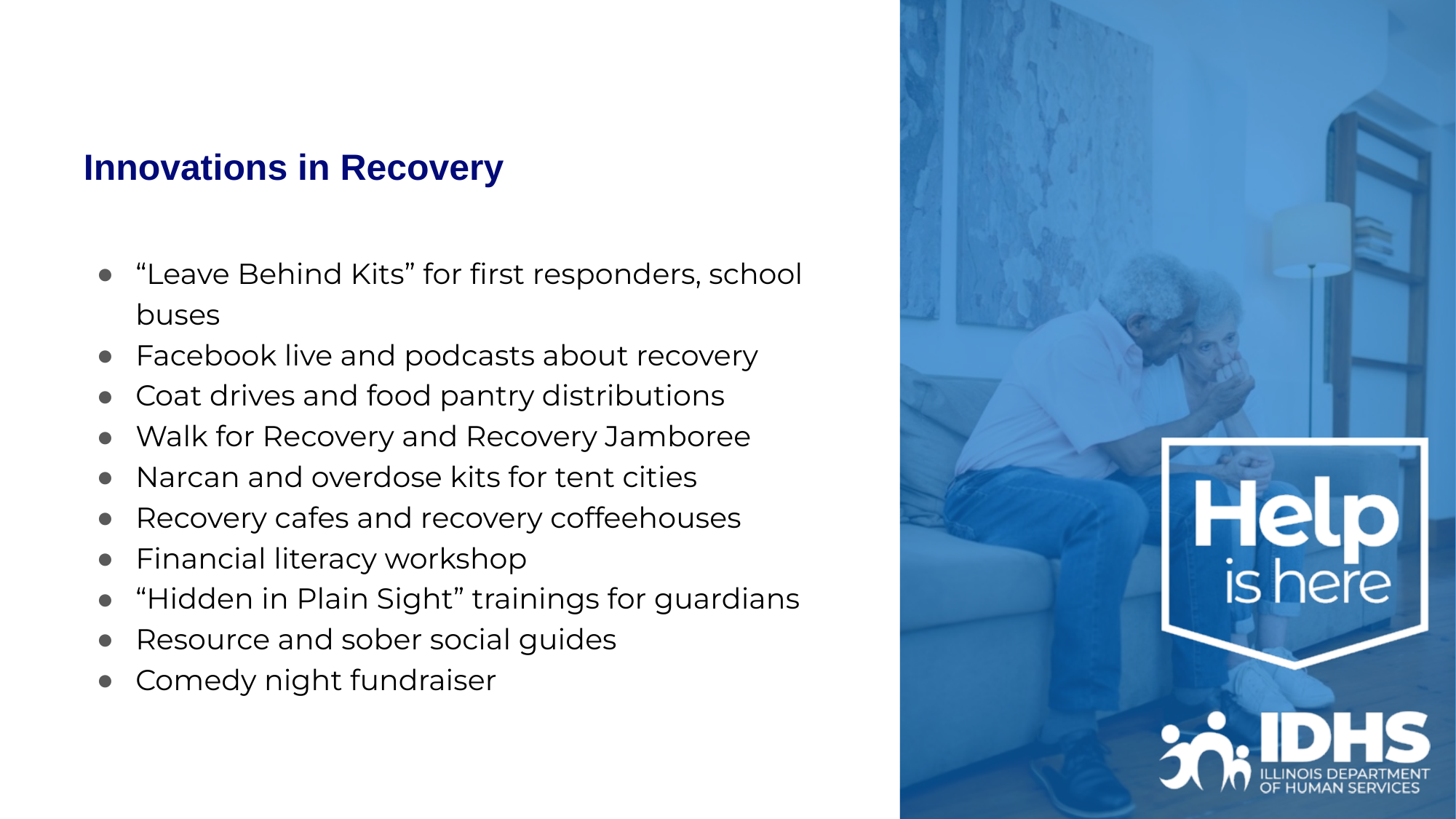

Innovations in Recovery

“Leave Behind Kits” for first responders, school buses
Facebook live and podcasts about recovery
Coat drives and food pantry distributions
Walk for Recovery and Recovery Jamboree
Narcan and overdose kits for tent cities
Recovery cafes and recovery coffeehouses
Financial literacy workshop
“Hidden in Plain Sight” trainings for guardians
Resource and sober social guides
Comedy night fundraiser